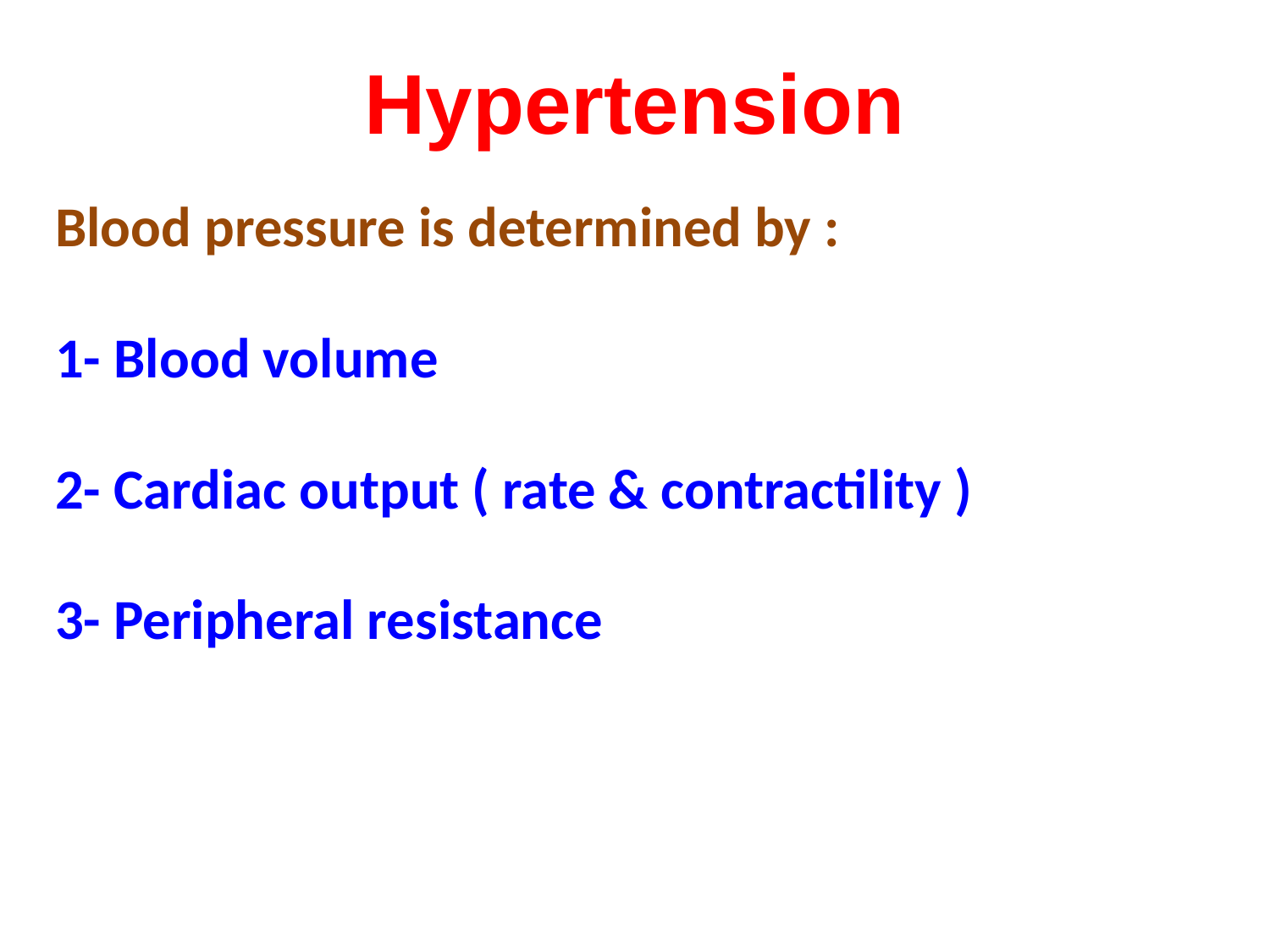

# Hypertension

Blood pressure is determined by :

1- Blood volume

2- Cardiac output ( rate & contractility )

3- Peripheral resistance